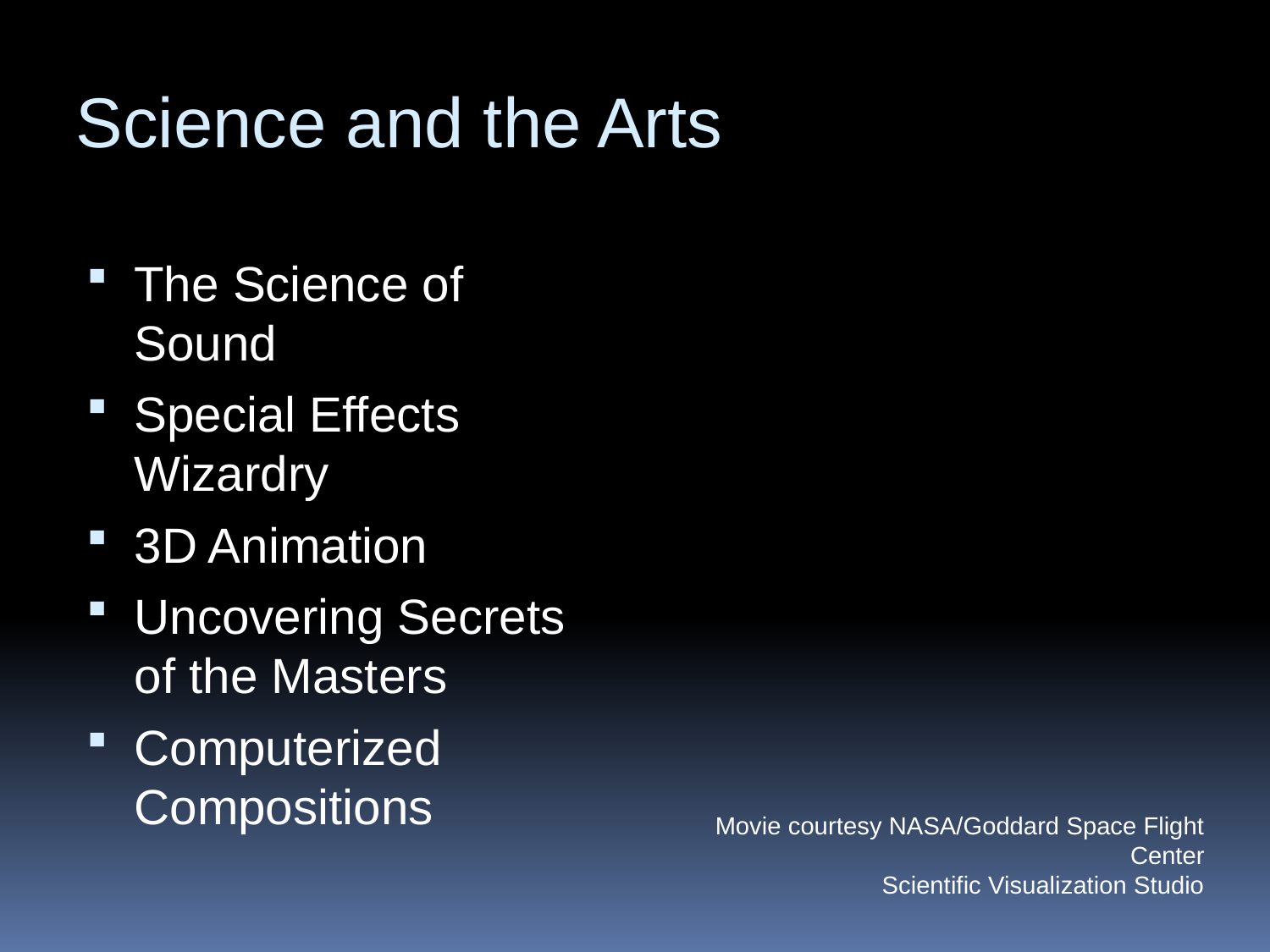

# Science and the Arts
The Science of Sound
Special Effects Wizardry
3D Animation
Uncovering Secrets of the Masters
Computerized Compositions

Movie courtesy NASA/Goddard Space Flight Center
Scientific Visualization Studio